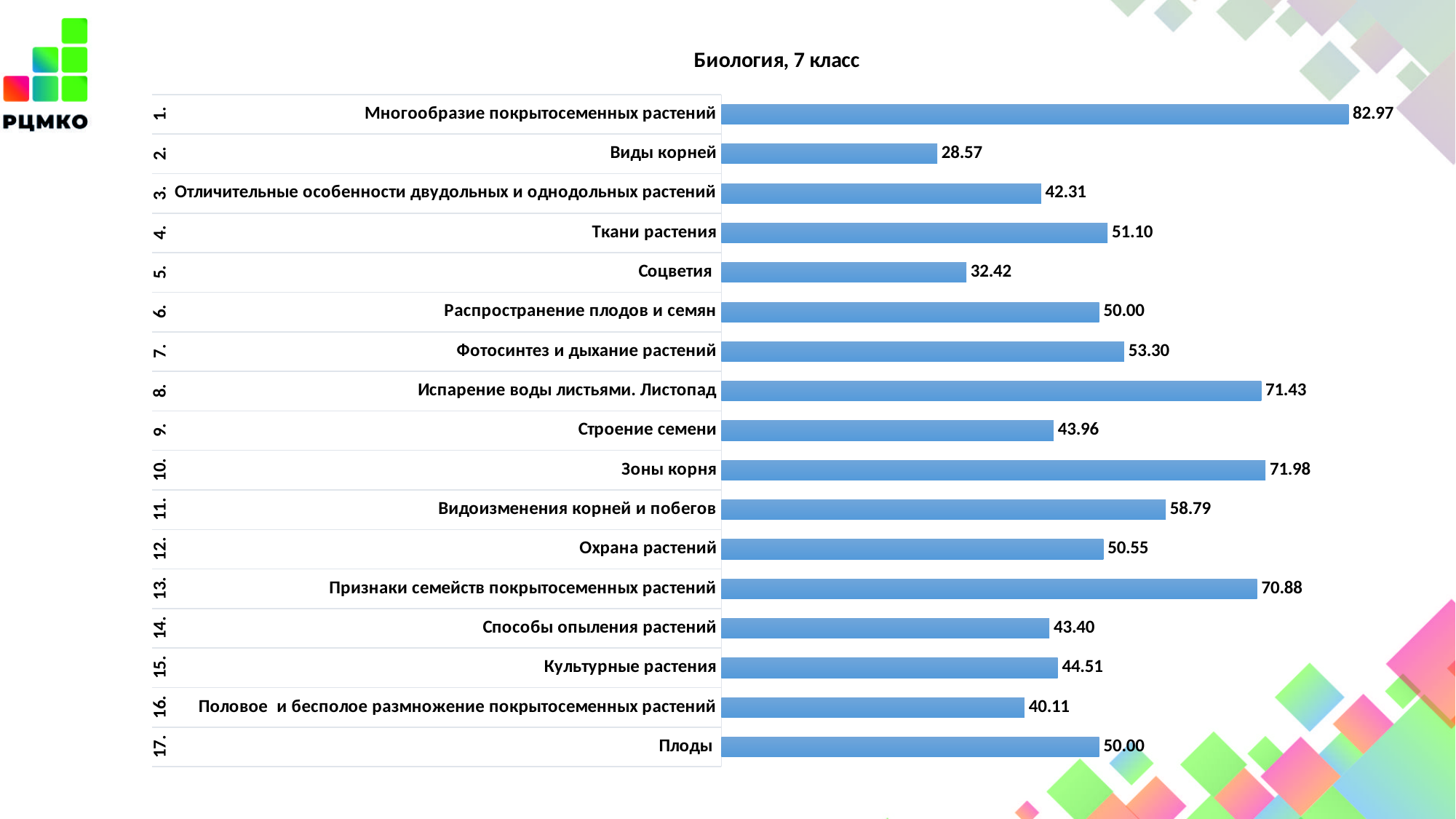

### Chart: Биология, 7 класс

| Category |  |
|---|---|
| Многообразие покрытосеменных растений | 82.97 |
| Виды корней | 28.57 |
| Отличительные особенности двудольных и однодольных растений | 42.31 |
| Ткани растения | 51.1 |
| Соцветия  | 32.42 |
| Распространение плодов и семян | 50.0 |
| Фотосинтез и дыхание растений | 53.3 |
| Испарение воды листьями. Листопад | 71.43 |
| Строение семени | 43.96 |
| Зоны корня | 71.98 |
| Видоизменения корней и побегов | 58.79 |
| Охрана растений | 50.55 |
| Признаки семейств покрытосеменных растений | 70.88 |
| Способы опыления растений | 43.4 |
| Культурные растения | 44.510000000000005 |
| Половое  и бесполое размножение покрытосеменных растений | 40.11 |
| Плоды  | 50.0 |